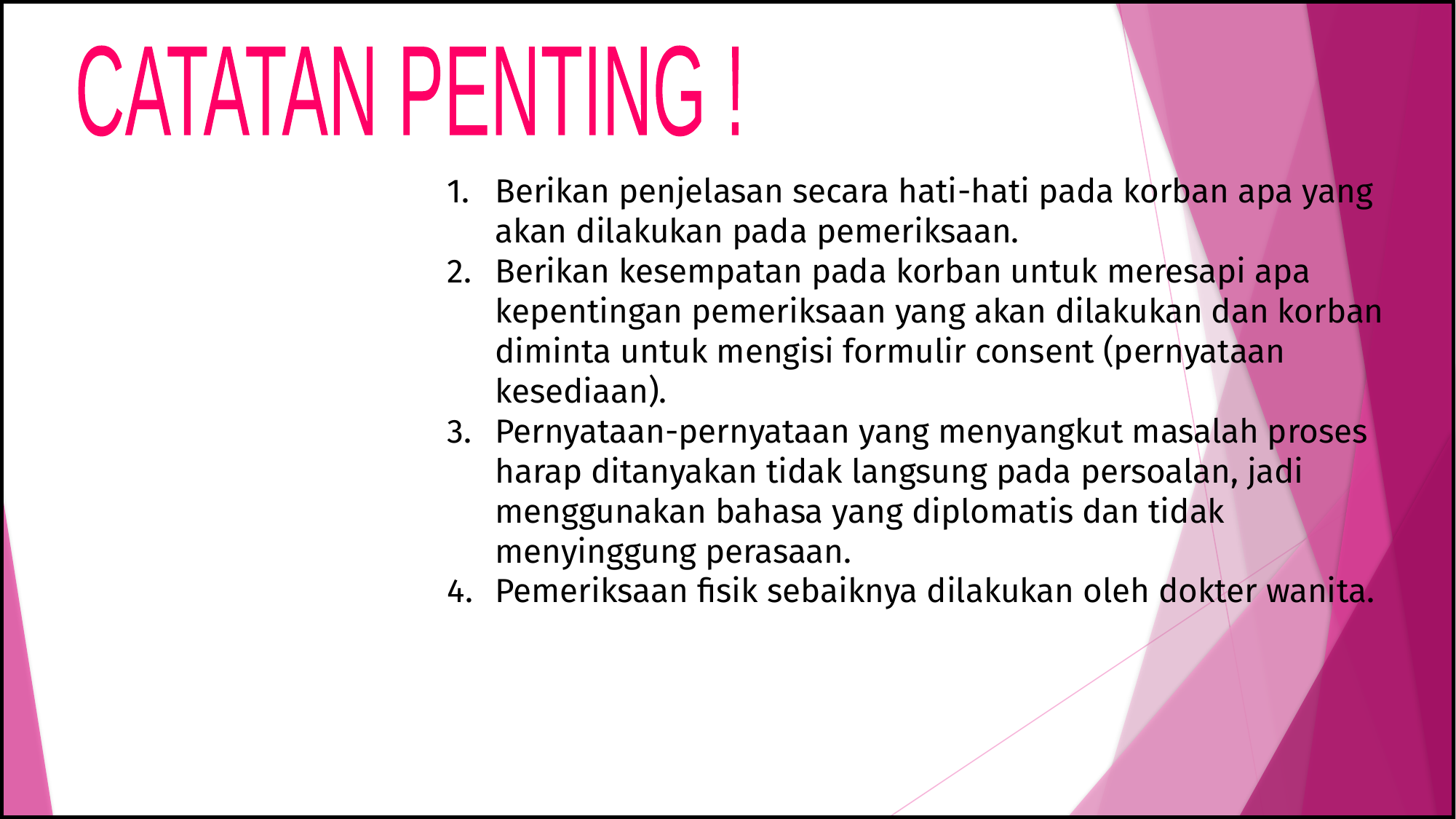

CATATAN PENTING !
Berikan penjelasan secara hati-hati pada korban apa yang akan dilakukan pada pemeriksaan.
Berikan kesempatan pada korban untuk meresapi apa kepentingan pemeriksaan yang akan dilakukan dan korban diminta untuk mengisi formulir consent (pernyataan kesediaan).
Pernyataan-pernyataan yang menyangkut masalah proses harap ditanyakan tidak langsung pada persoalan, jadi menggunakan bahasa yang diplomatis dan tidak menyinggung perasaan.
Pemeriksaan fisik sebaiknya dilakukan oleh dokter wanita.